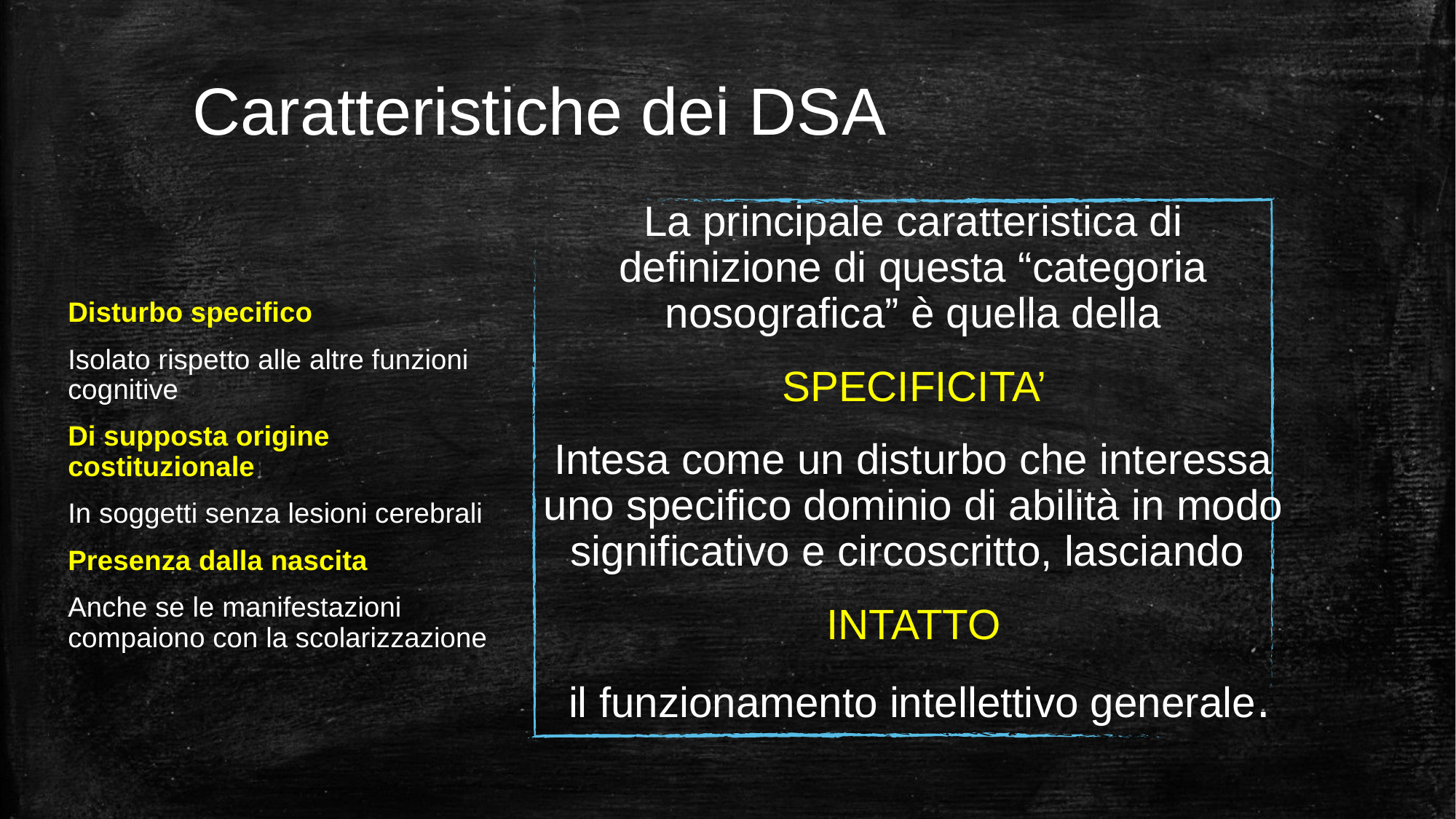

# Caratteristiche dei DSA
La principale caratteristica di definizione di questa “categoria nosografica” è quella della
 SPECIFICITA’
Intesa come un disturbo che interessa uno specifico dominio di abilità in modo significativo e circoscritto, lasciando
INTATTO
 il funzionamento intellettivo generale.
Disturbo specifico
Isolato rispetto alle altre funzioni cognitive
Di supposta origine costituzionale
In soggetti senza lesioni cerebrali
Presenza dalla nascita
Anche se le manifestazioni compaiono con la scolarizzazione